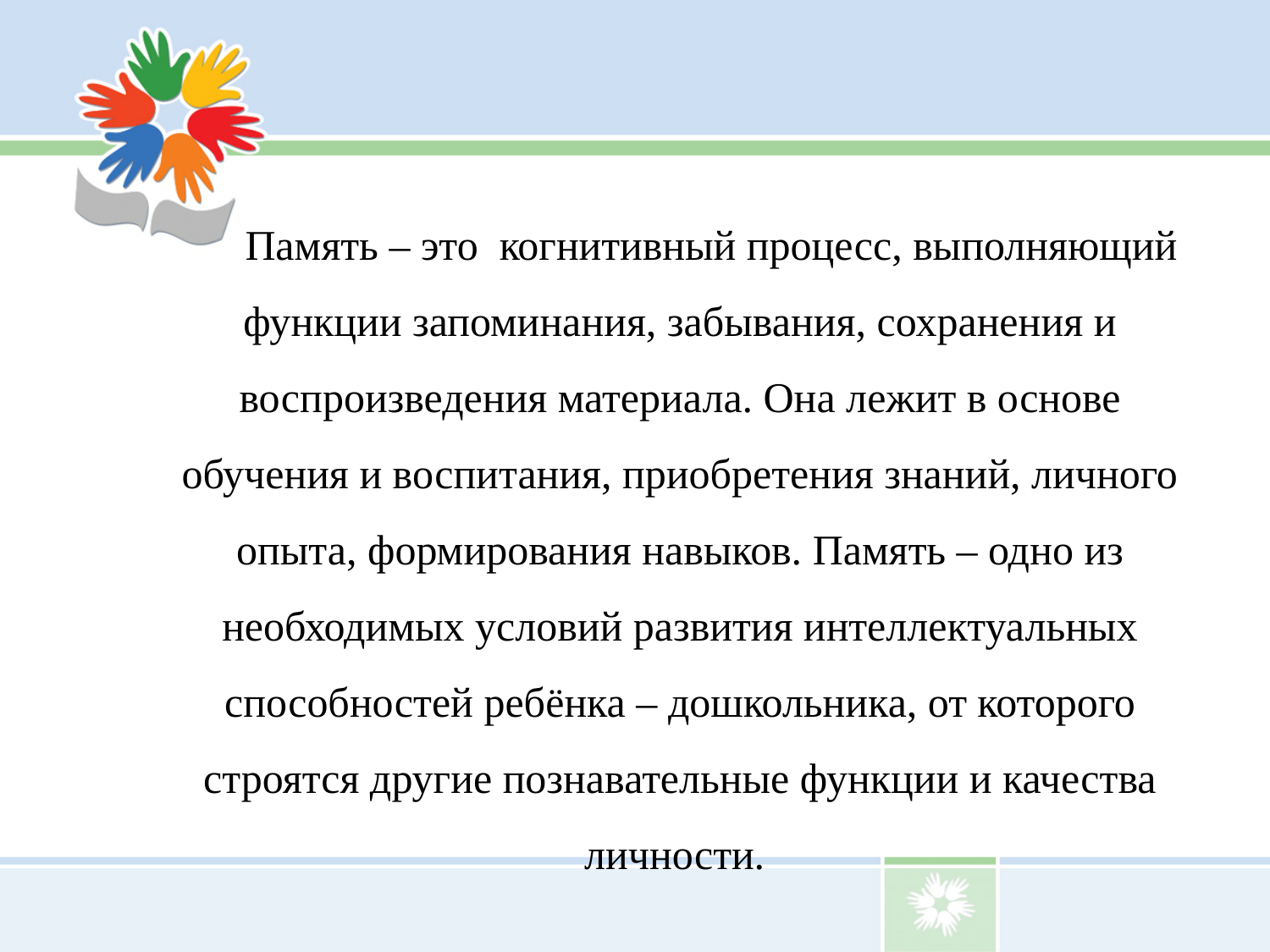

# Память – это  когнитивный процесс, выполняющий функции запоминания, забывания, сохранения и воспроизведения материала. Она лежит в основе обучения и воспитания, приобретения знаний, личного опыта, формирования навыков. Память – одно из необходимых условий развития интеллектуальных способностей ребёнка – дошкольника, от которого строятся другие познавательные функции и качества личности.